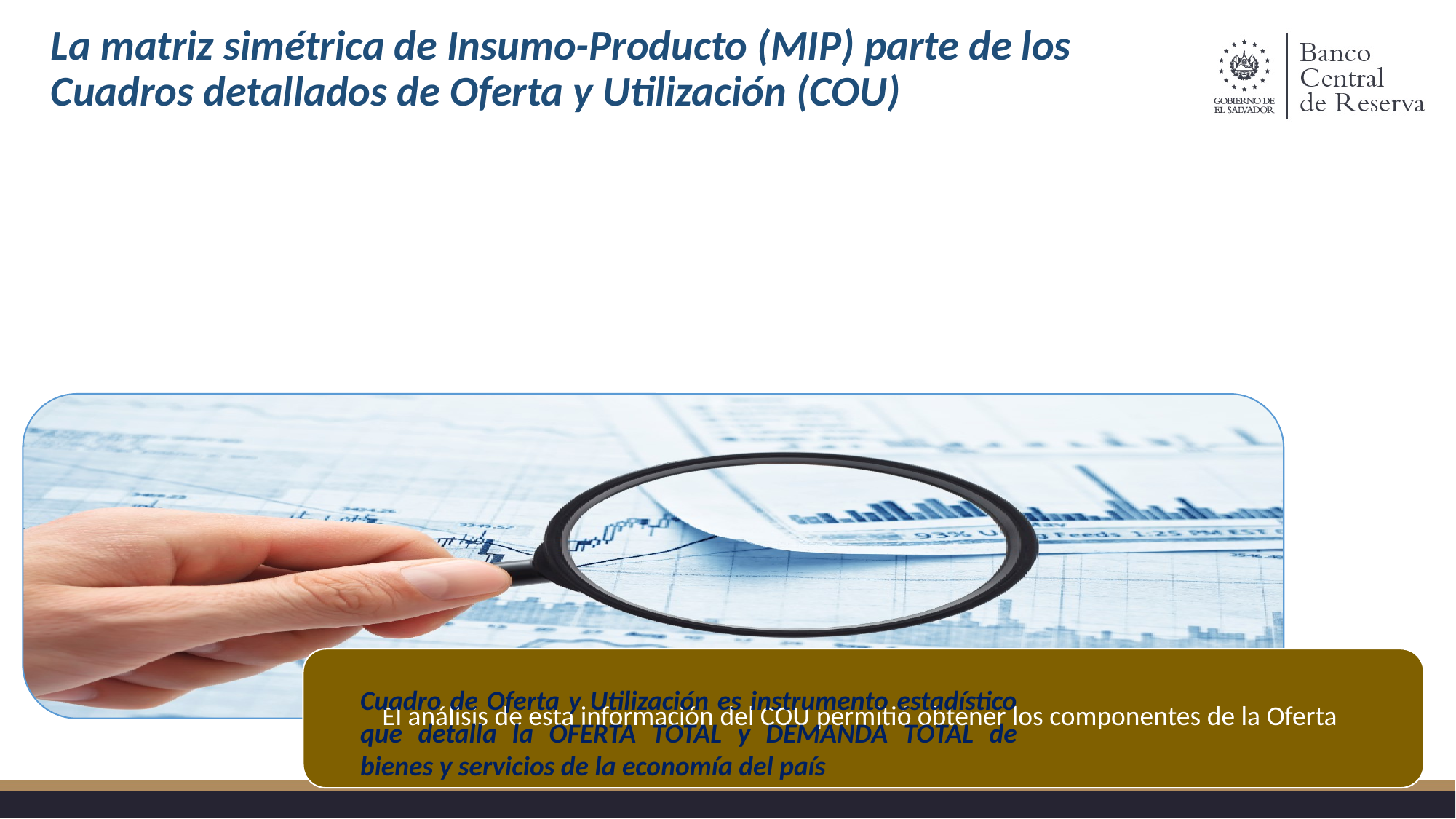

La matriz simétrica de Insumo-Producto (MIP) parte de los Cuadros detallados de Oferta y Utilización (COU)
El análisis de esta información del COU permitió obtener los componentes de la Oferta
Cuadro de Oferta y Utilización es instrumento estadístico que detalla la OFERTA TOTAL y DEMANDA TOTAL de bienes y servicios de la economía del país